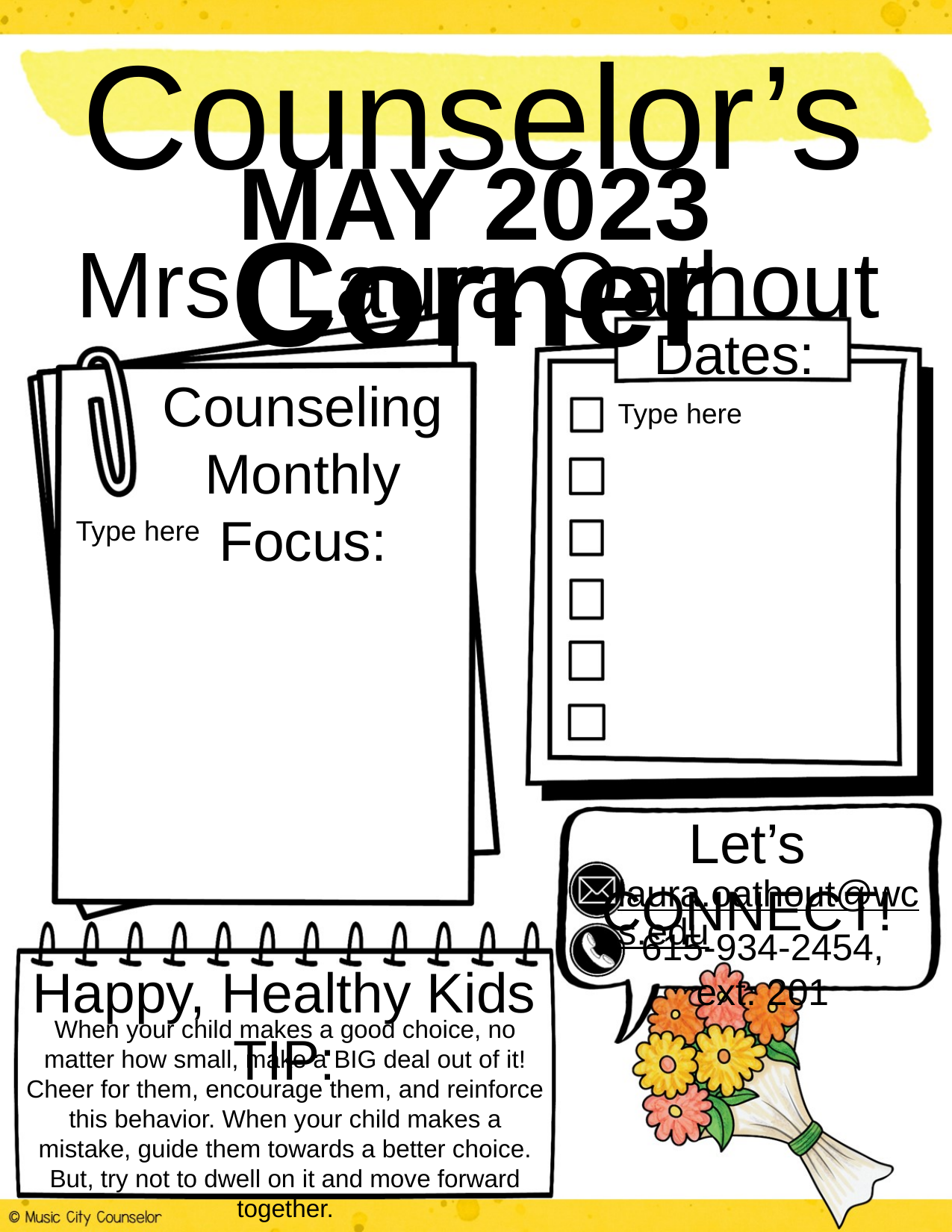

Counselor’s Corner
MAY 2023
Mrs. Laura Oathout
Dates:
Counseling
Monthly Focus:
Type here

Type here

Let’s CONNECT!
laura.oathout@wcs.edu
615-934-2454, ext. 201
Happy, Healthy Kids TIP:
When your child makes a good choice, no matter how small, make a BIG deal out of it! Cheer for them, encourage them, and reinforce this behavior. When your child makes a mistake, guide them towards a better choice. But, try not to dwell on it and move forward together.